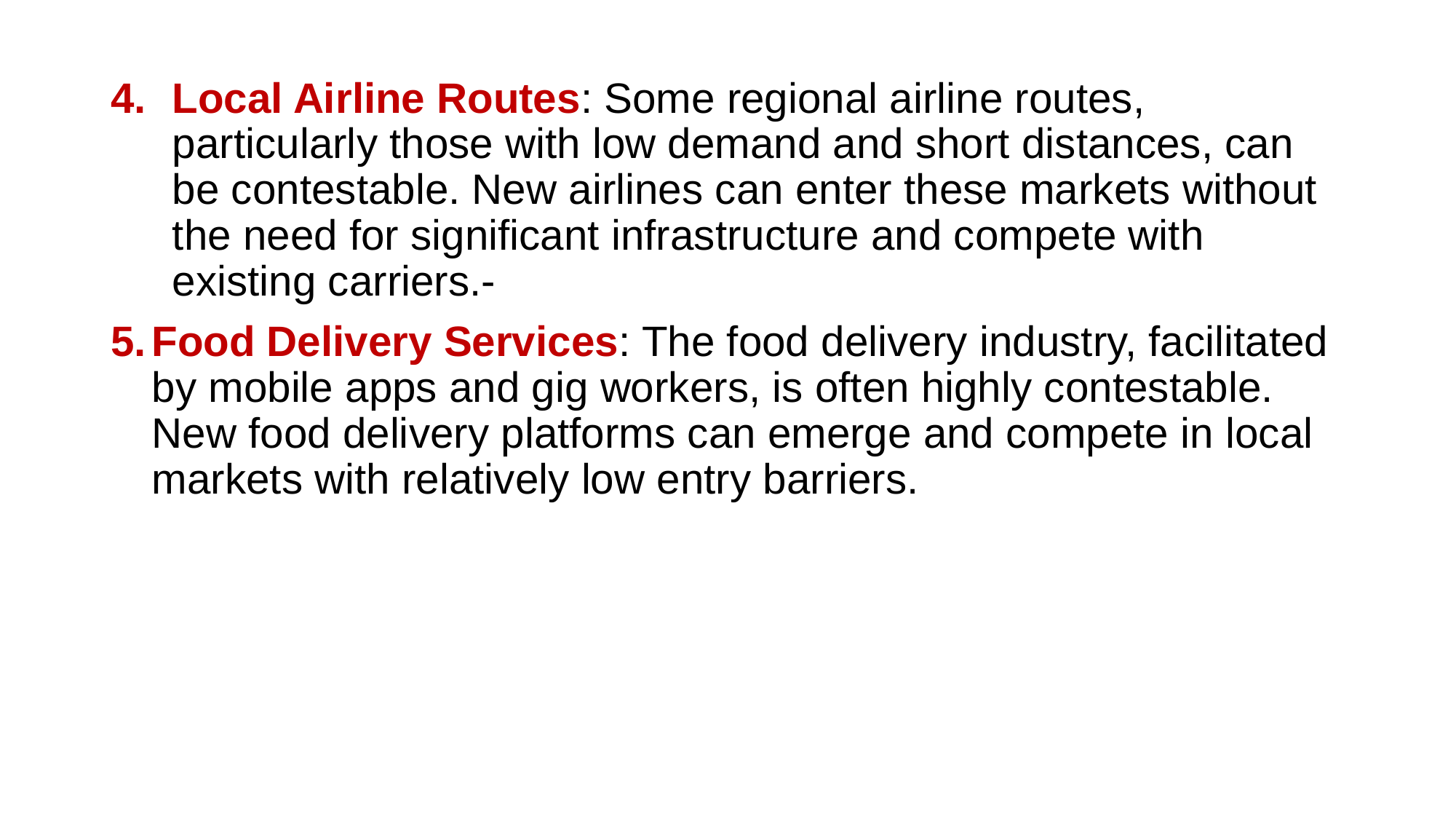

Local Airline Routes: Some regional airline routes, particularly those with low demand and short distances, can be contestable. New airlines can enter these markets without the need for significant infrastructure and compete with existing carriers.-
Food Delivery Services: The food delivery industry, facilitated by mobile apps and gig workers, is often highly contestable. New food delivery platforms can emerge and compete in local markets with relatively low entry barriers.